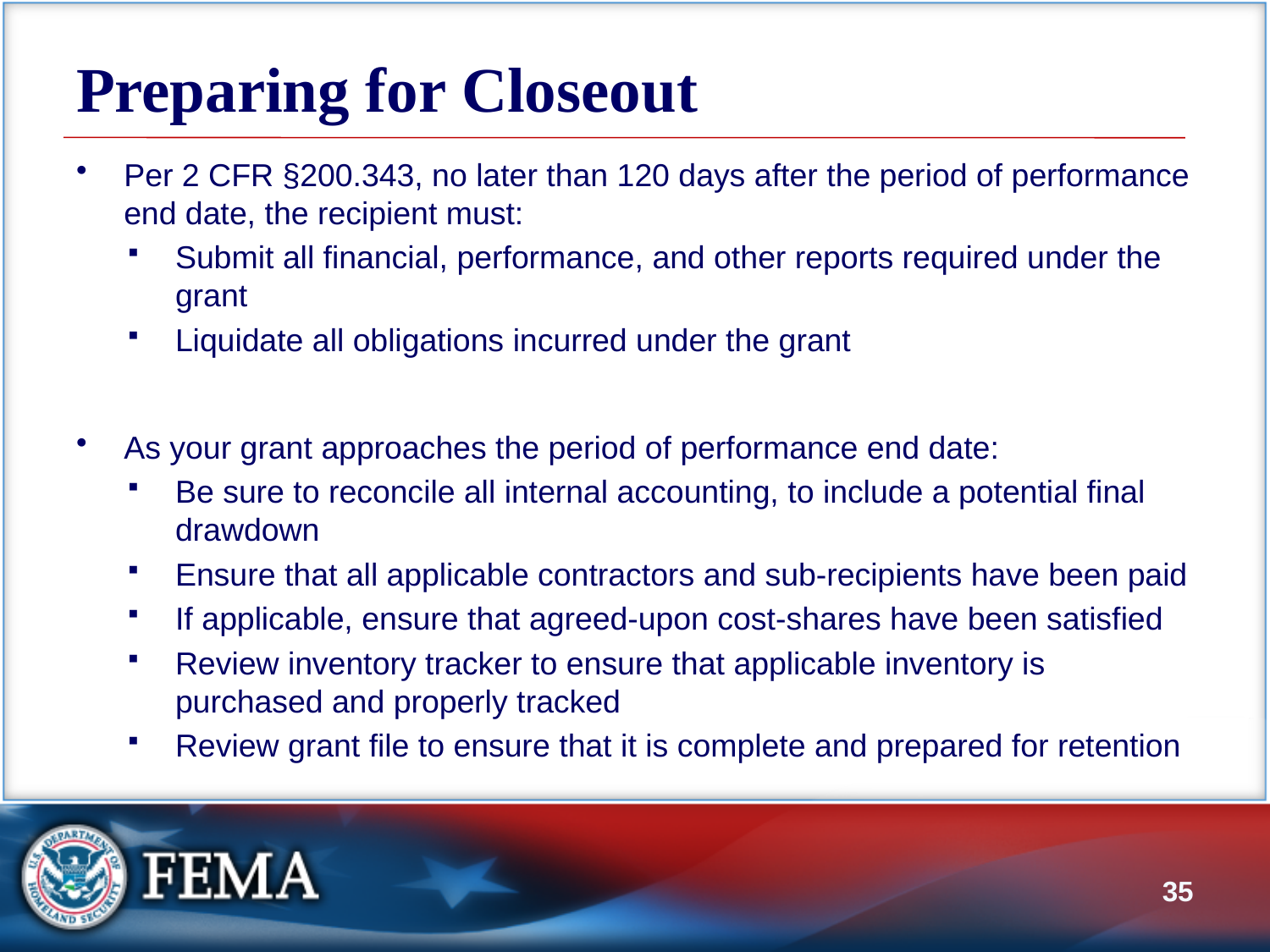

# Preparing for Closeout
Per 2 CFR §200.343, no later than 120 days after the period of performance end date, the recipient must:
Submit all financial, performance, and other reports required under the grant
Liquidate all obligations incurred under the grant

As your grant approaches the period of performance end date:
Be sure to reconcile all internal accounting, to include a potential final drawdown
Ensure that all applicable contractors and sub-recipients have been paid
If applicable, ensure that agreed-upon cost-shares have been satisfied
Review inventory tracker to ensure that applicable inventory is purchased and properly tracked
Review grant file to ensure that it is complete and prepared for retention

35